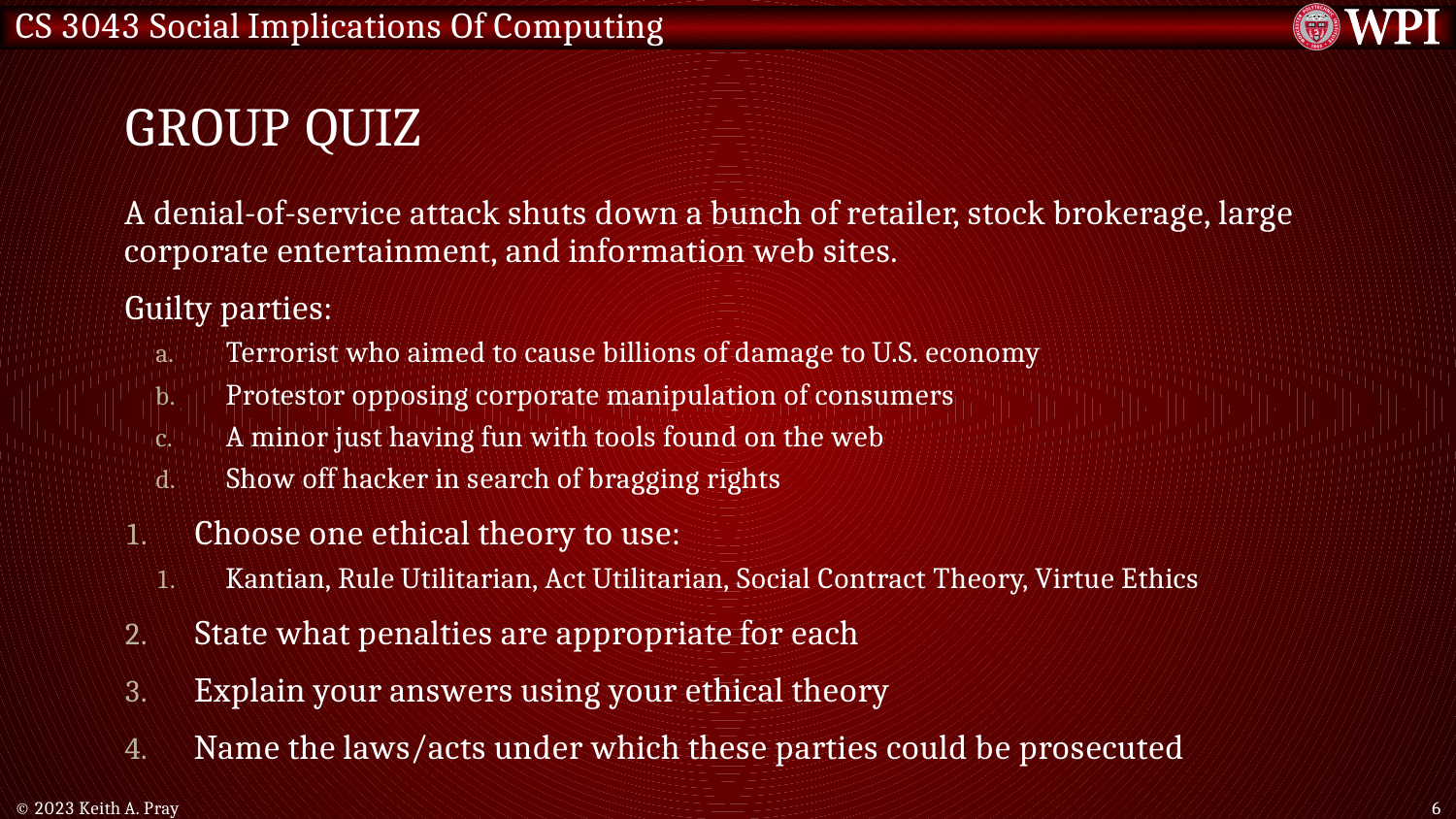

# Group Quiz
A denial-of-service attack shuts down a bunch of retailer, stock brokerage, large corporate entertainment, and information web sites.
Guilty parties:
Terrorist who aimed to cause billions of damage to U.S. economy
Protestor opposing corporate manipulation of consumers
A minor just having fun with tools found on the web
Show off hacker in search of bragging rights
Choose one ethical theory to use:
Kantian, Rule Utilitarian, Act Utilitarian, Social Contract Theory, Virtue Ethics
State what penalties are appropriate for each
Explain your answers using your ethical theory
Name the laws/acts under which these parties could be prosecuted
© 2023 Keith A. Pray
6